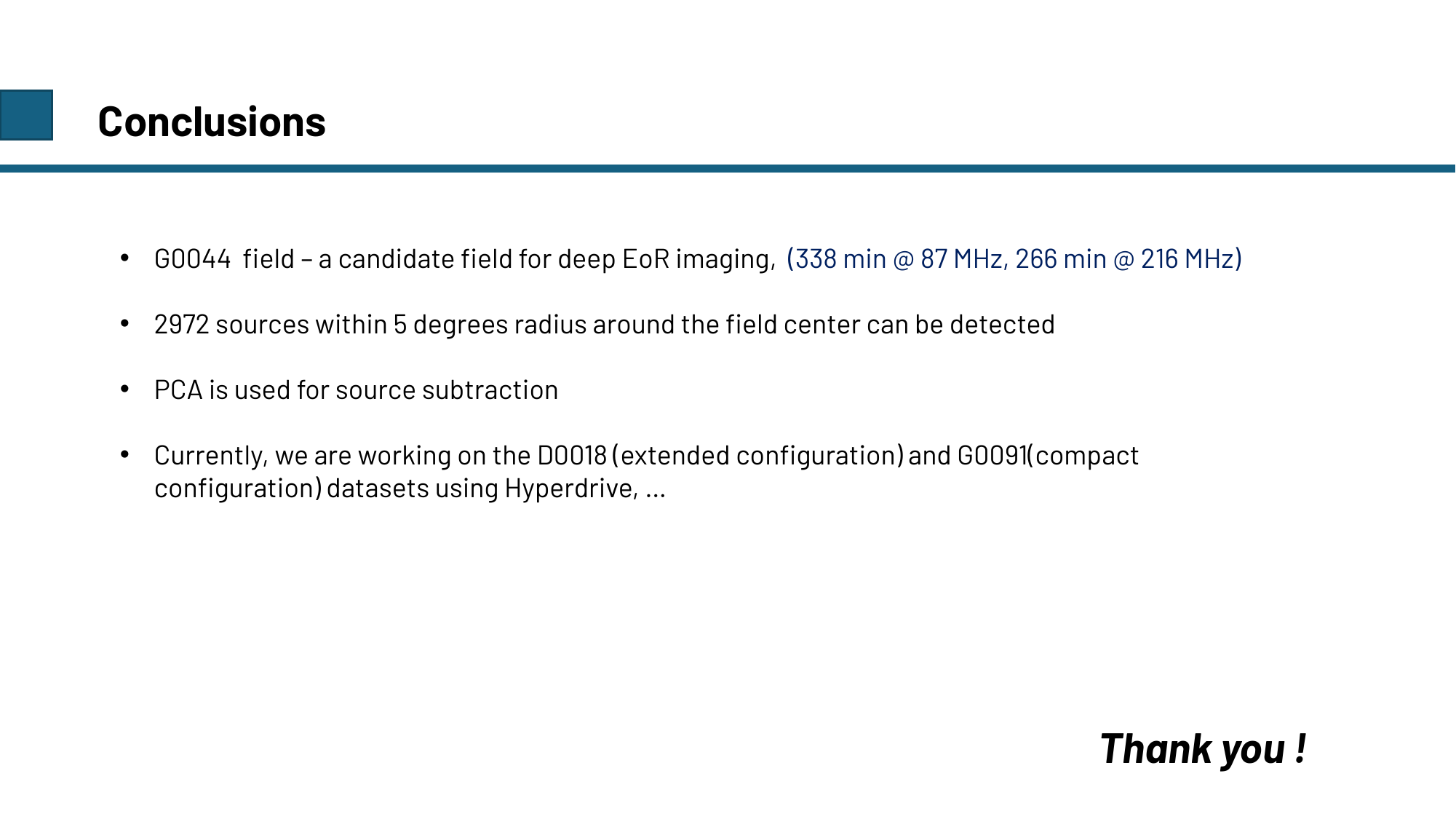

Conclusions

G0044  field – a candidate field for deep EoR imaging,  (338 min @ 87 MHz, 266 min @ 216 MHz)

2972 sources within 5 degrees radius around the field center can be detected

PCA is used for source subtraction

Currently, we are working on the D0018 (extended configuration) and G0091(compact configuration) datasets using Hyperdrive, …

Thank you !